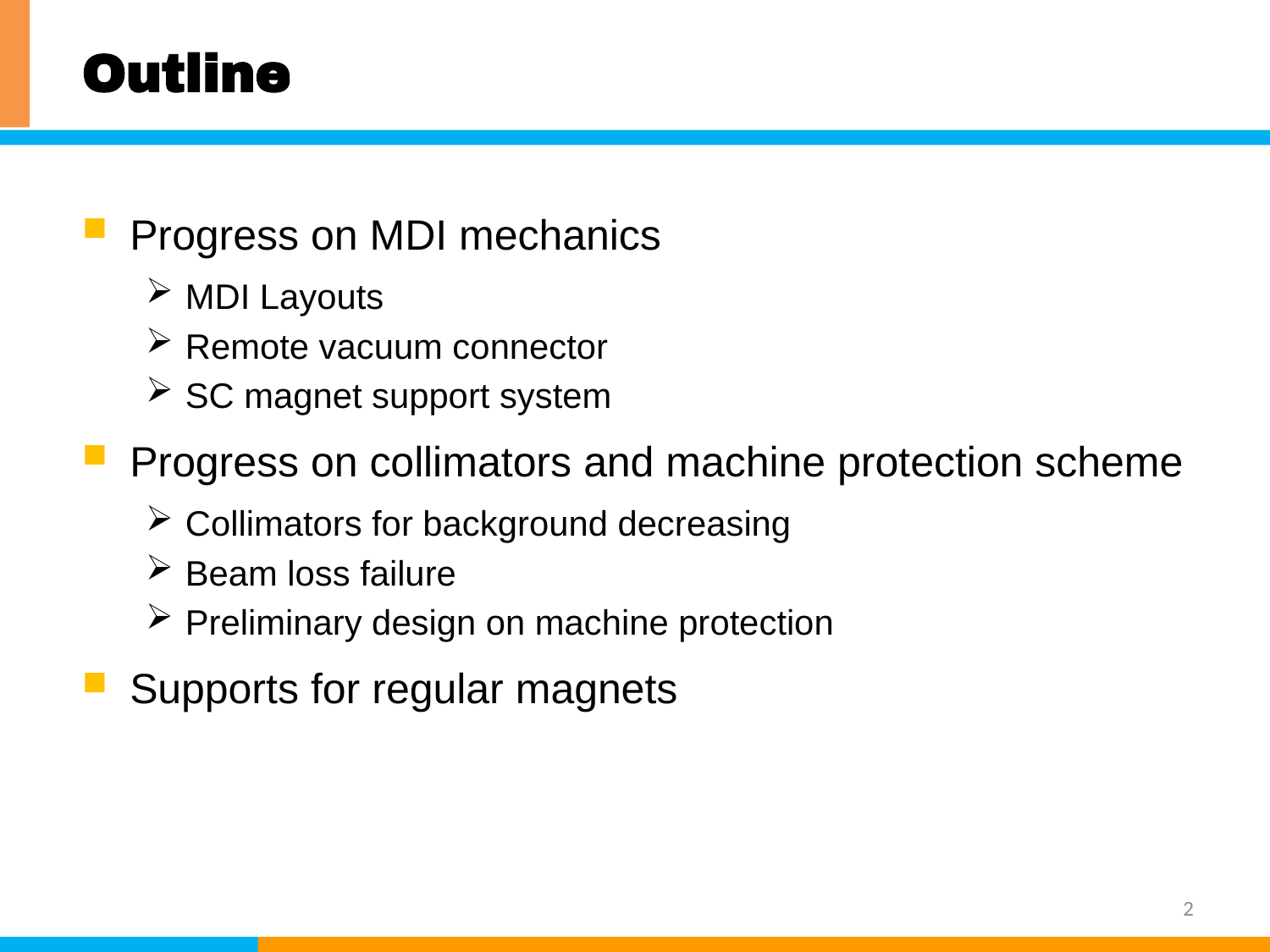

# Outline
Progress on MDI mechanics
MDI Layouts
Remote vacuum connector
SC magnet support system
Progress on collimators and machine protection scheme
Collimators for background decreasing
Beam loss failure
Preliminary design on machine protection
Supports for regular magnets

2